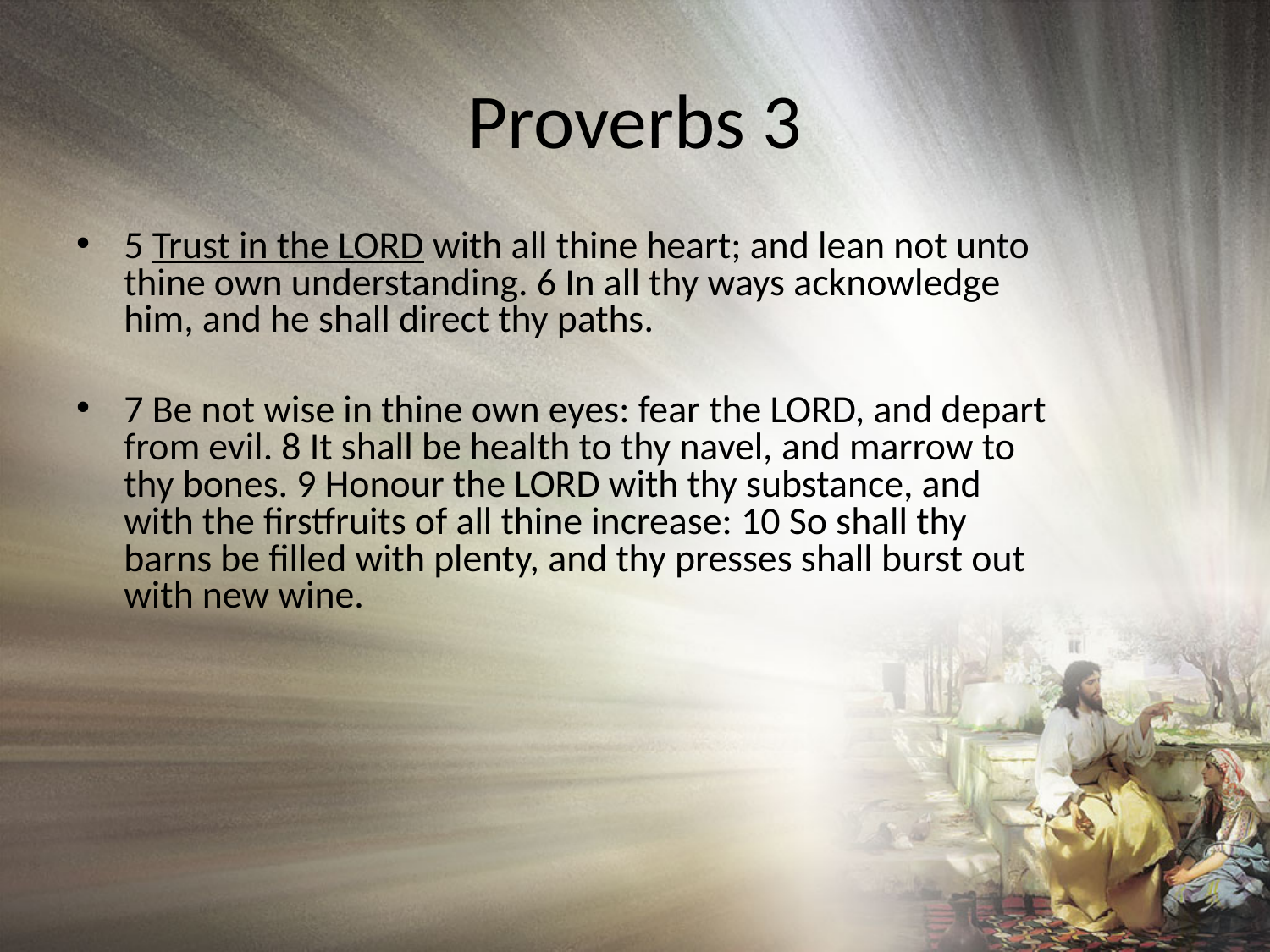

# Proverbs 3
5 Trust in the LORD with all thine heart; and lean not unto thine own understanding. 6 In all thy ways acknowledge him, and he shall direct thy paths.

7 Be not wise in thine own eyes: fear the LORD, and depart from evil. 8 It shall be health to thy navel, and marrow to thy bones. 9 Honour the LORD with thy substance, and with the firstfruits of all thine increase: 10 So shall thy barns be filled with plenty, and thy presses shall burst out with new wine.